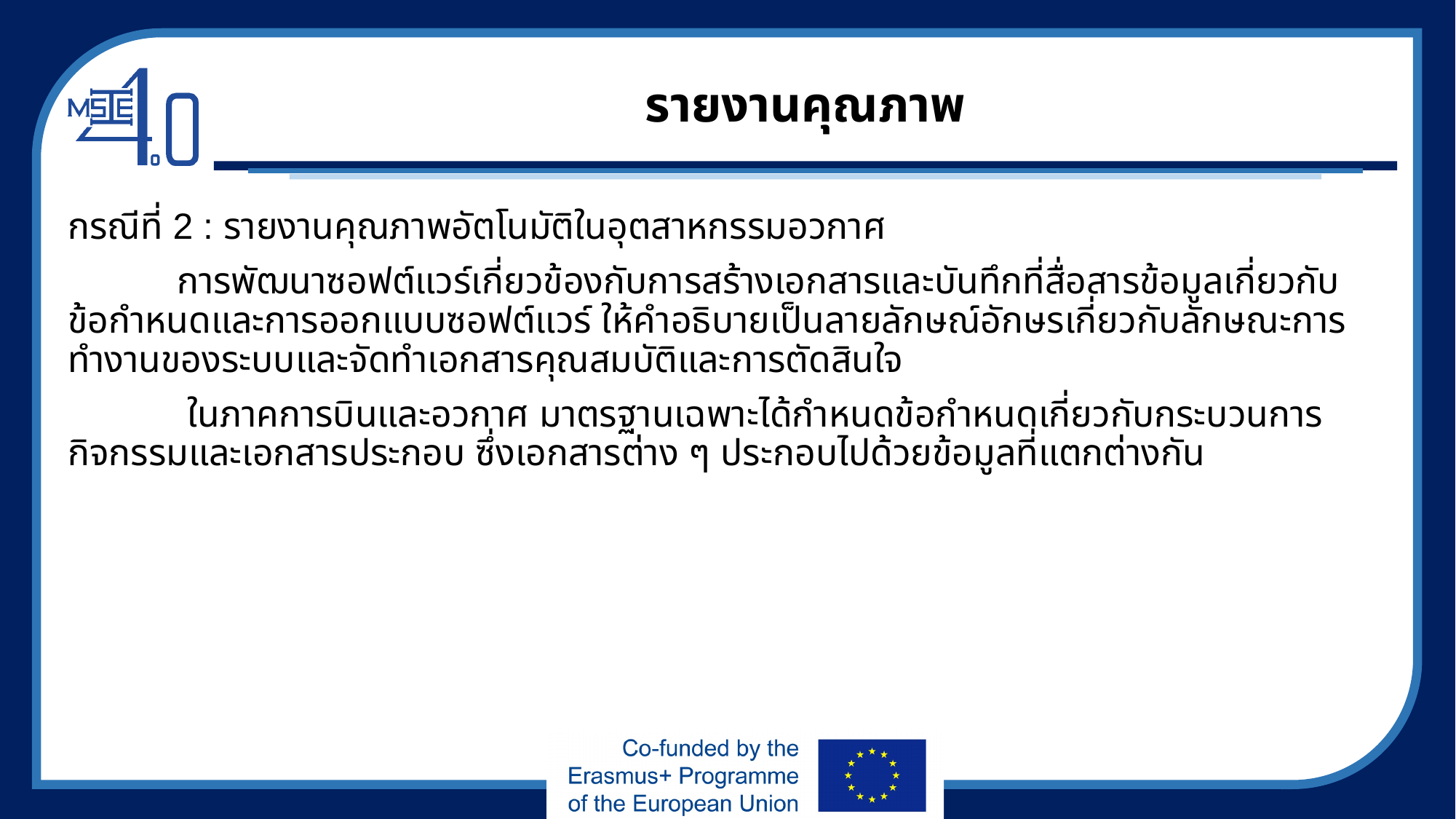

# รายงานคุณภาพ
กรณีที่ 2 : รายงานคุณภาพอัตโนมัติในอุตสาหกรรมอวกาศ
	การพัฒนาซอฟต์แวร์เกี่ยวข้องกับการสร้างเอกสารและบันทึกที่สื่อสารข้อมูลเกี่ยวกับข้อกำหนดและการออกแบบซอฟต์แวร์ ให้คำอธิบายเป็นลายลักษณ์อักษรเกี่ยวกับลักษณะการทำงานของระบบและจัดทำเอกสารคุณสมบัติและการตัดสินใจ
	 ในภาคการบินและอวกาศ มาตรฐานเฉพาะได้กำหนดข้อกำหนดเกี่ยวกับกระบวนการกิจกรรมและเอกสารประกอบ ซึ่งเอกสารต่าง ๆ ประกอบไปด้วยข้อมูลที่แตกต่างกัน